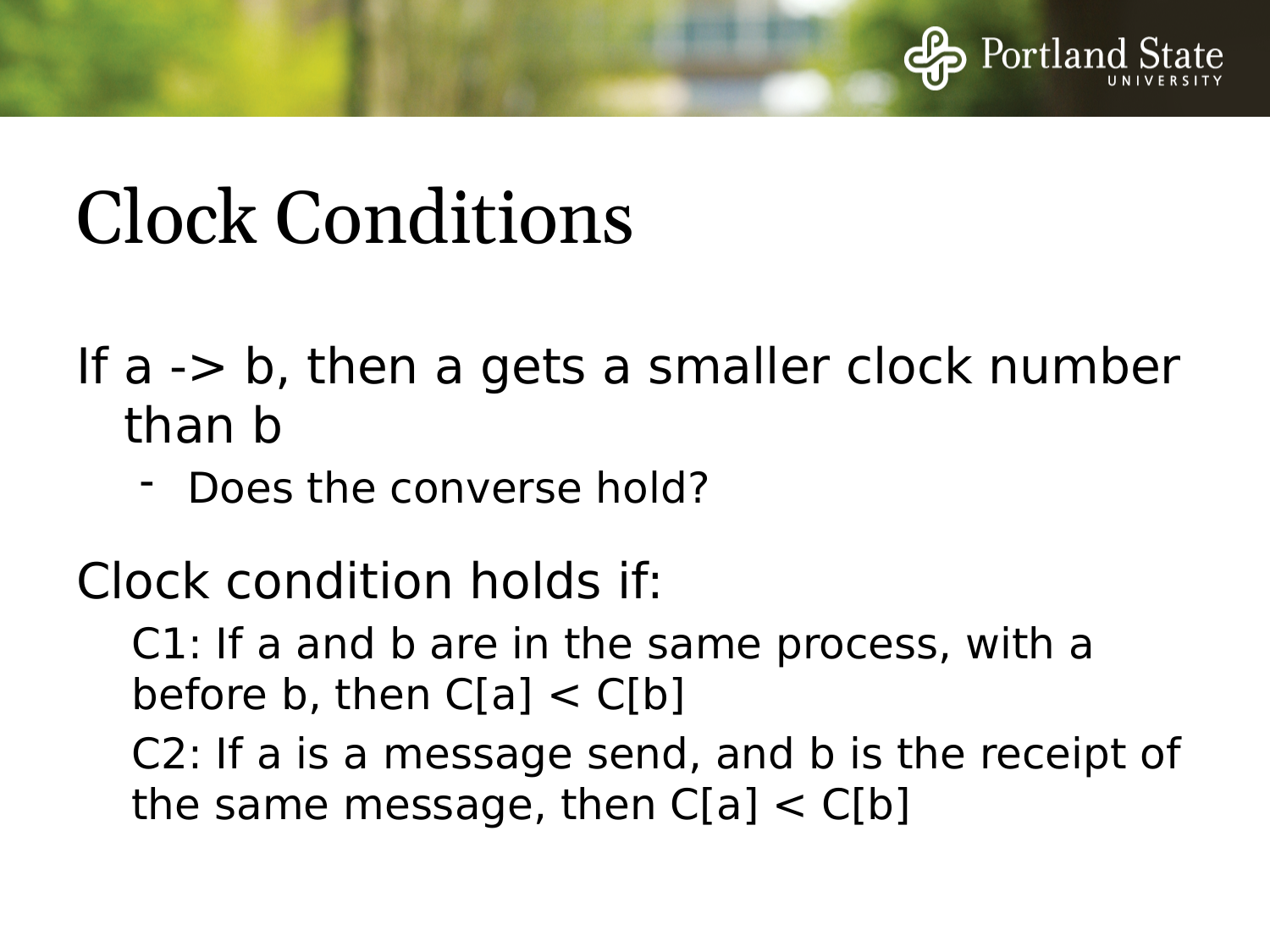

# Clock Conditions
If a -> b, then a gets a smaller clock number than b
Does the converse hold?

Clock condition holds if:
C1: If a and b are in the same process, with a before b, then C[a] < C[b]
C2: If a is a message send, and b is the receipt of the same message, then C[a] < C[b]